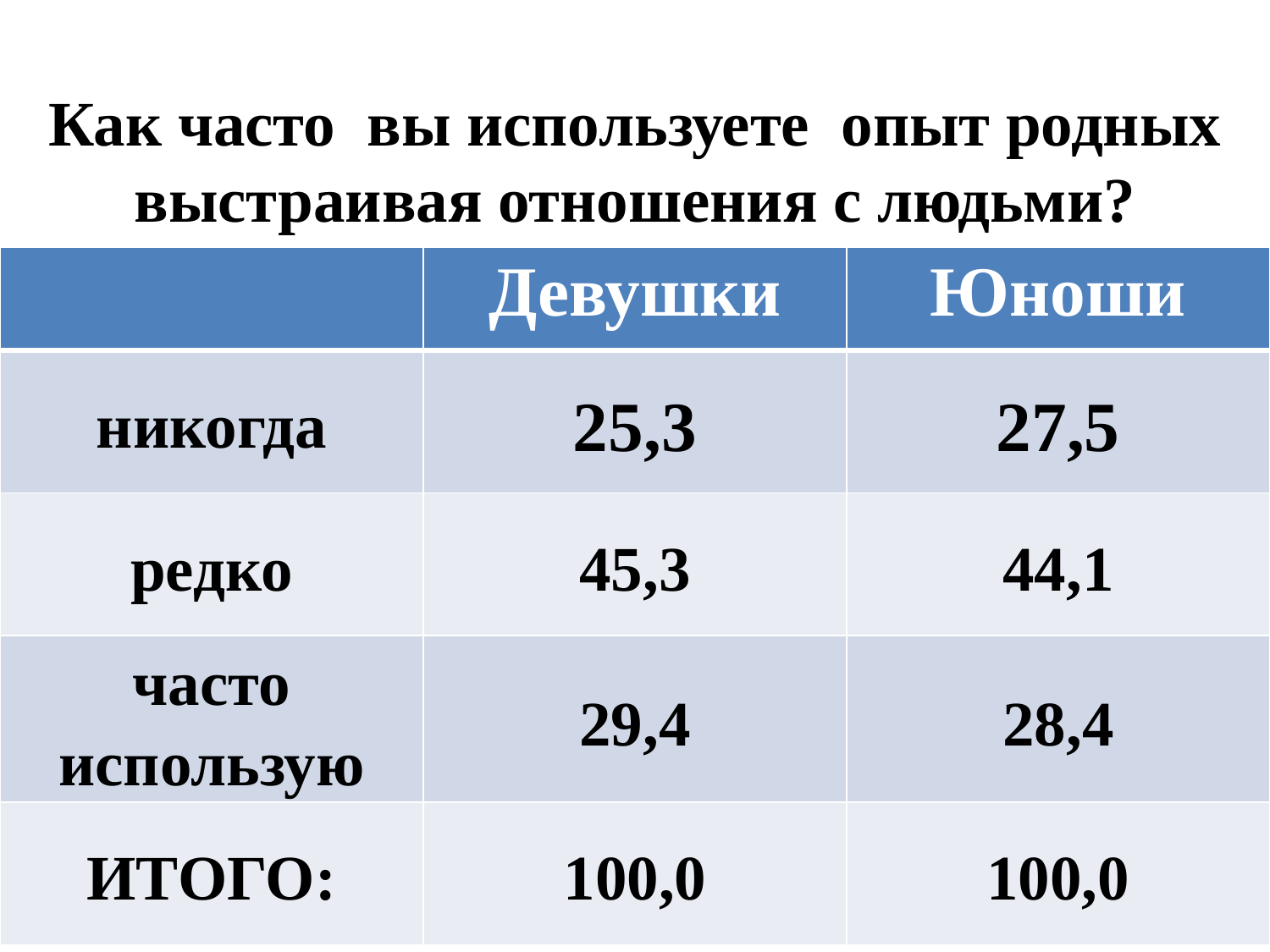

# Как часто  вы используете  опыт родных выстраивая отношения с людьми?
|  | Девушки | Юноши |
| --- | --- | --- |
| никогда | 25,3 | 27,5 |
| редко | 45,3 | 44,1 |
| часто использую | 29,4 | 28,4 |
| ИТОГО: | 100,0 | 100,0 |